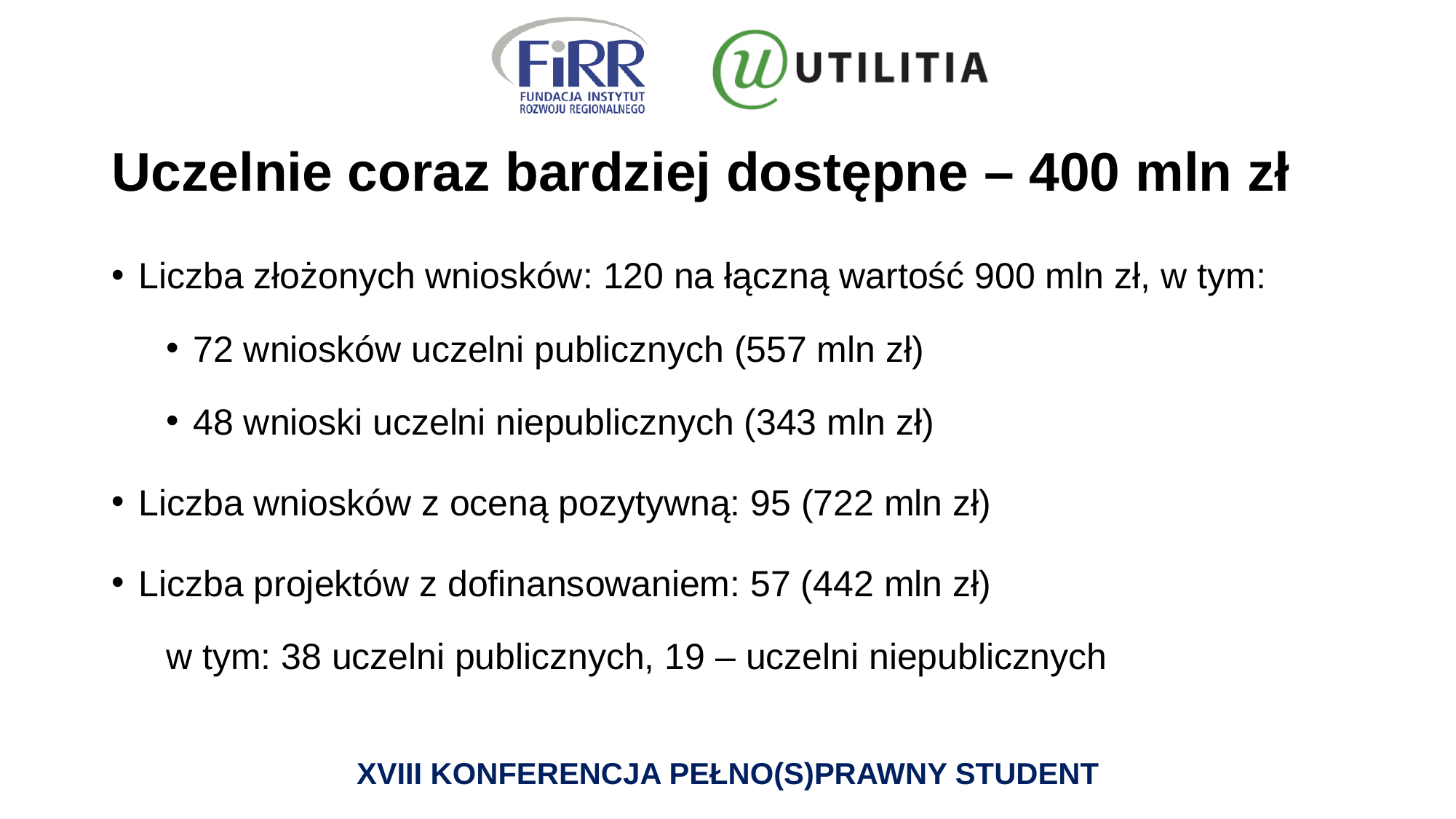

# Uczelnie coraz bardziej dostępne – 400 mln zł
Liczba złożonych wniosków: 120 na łączną wartość 900 mln zł, w tym:
72 wniosków uczelni publicznych (557 mln zł)
48 wnioski uczelni niepublicznych (343 mln zł)
Liczba wniosków z oceną pozytywną: 95 (722 mln zł)
Liczba projektów z dofinansowaniem: 57 (442 mln zł)
w tym: 38 uczelni publicznych, 19 – uczelni niepublicznych